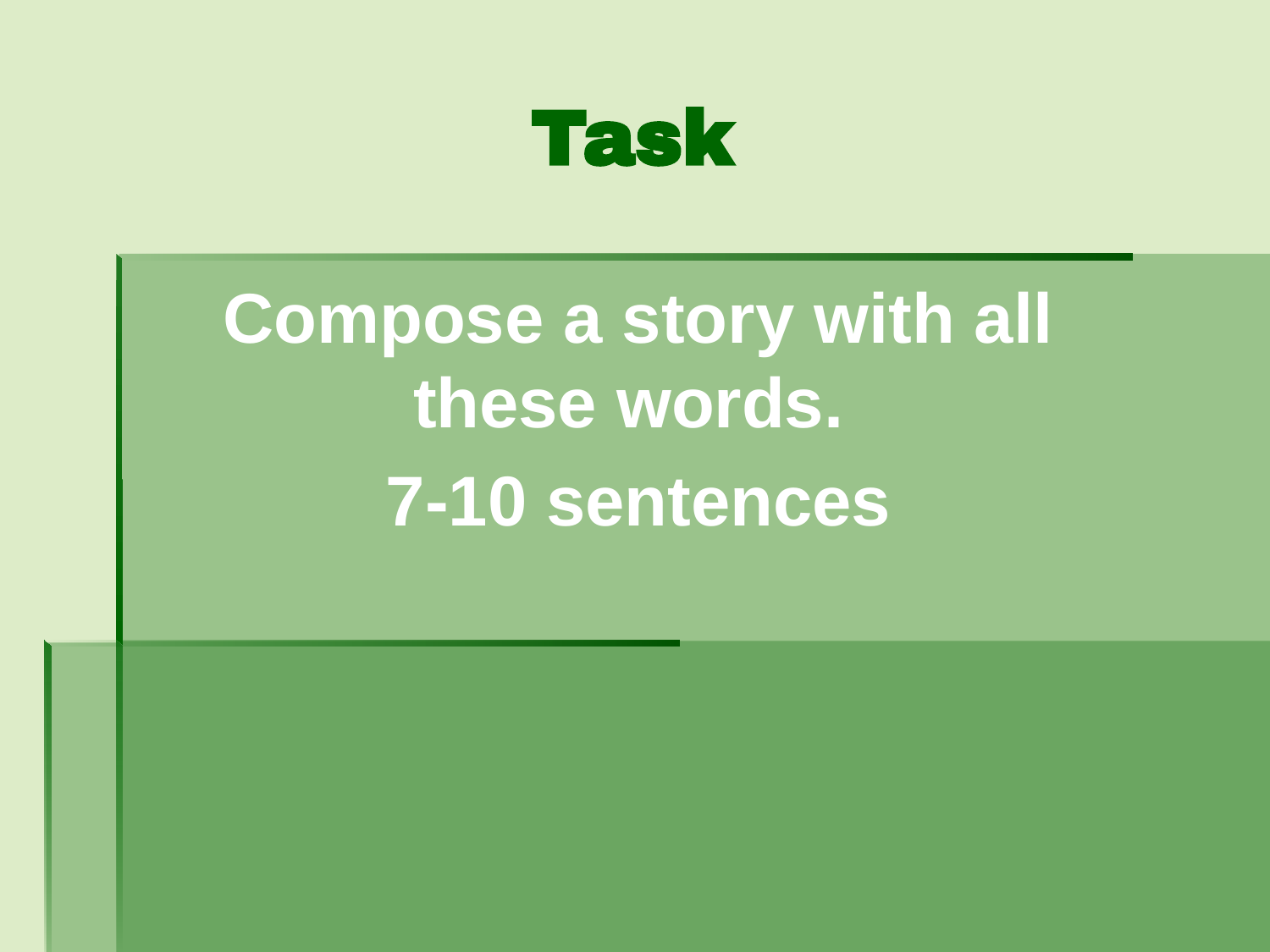

# Task
Compose a story with all these words.
7-10 sentences